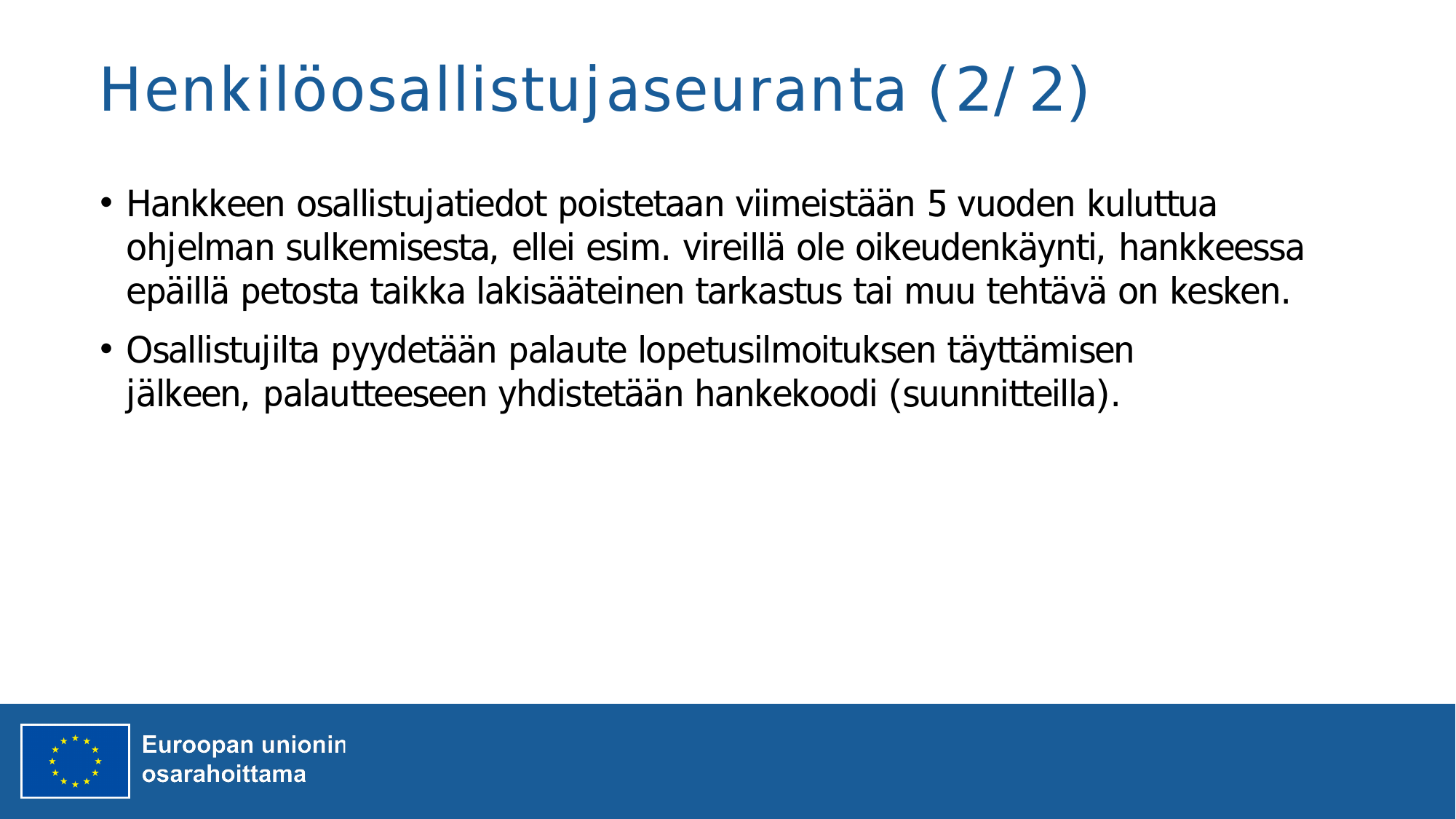

# Henkilöosallistujaseuranta (2/2)
Hankkeen osallistujatiedot poistetaan viimeistään 5 vuoden kuluttua ohjelman sulkemisesta, ellei esim. vireillä ole oikeudenkäynti, hankkeessa epäillä petosta taikka lakisääteinen tarkastus tai muu tehtävä on kesken.
Osallistujilta pyydetään palaute lopetusilmoituksen täyttämisen jälkeen, palautteeseen yhdistetään hankekoodi (suunnitteilla).